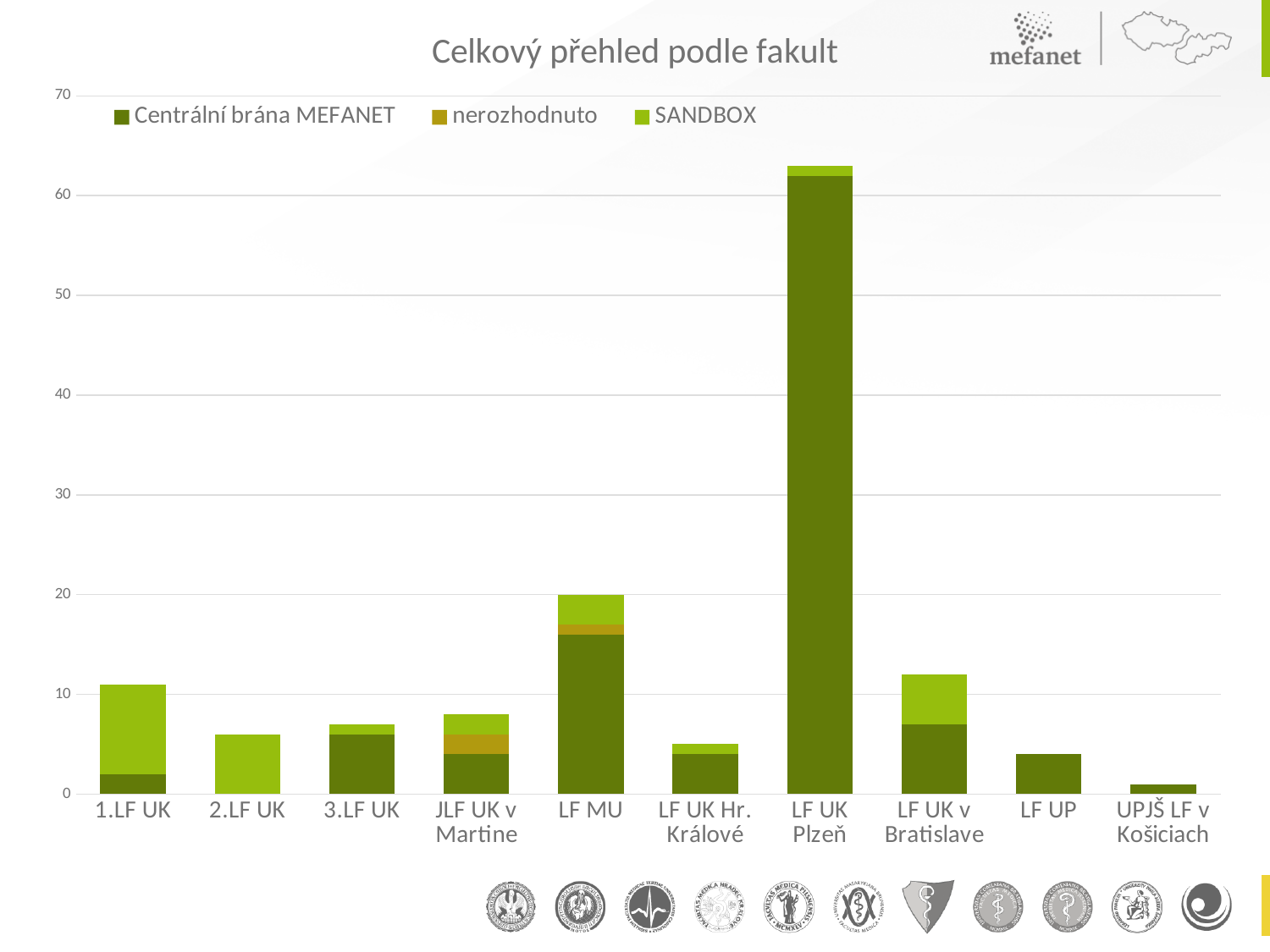

### Chart: Celkový přehled podle fakult

| Category | Centrální brána MEFANET | nerozhodnuto | SANDBOX |
|---|---|---|---|
| 1.LF UK | 2.0 | None | 9.0 |
| 2.LF UK | None | None | 6.0 |
| 3.LF UK | 6.0 | None | 1.0 |
| JLF UK v Martine | 4.0 | 2.0 | 2.0 |
| LF MU | 16.0 | 1.0 | 3.0 |
| LF UK Hr. Králové | 4.0 | None | 1.0 |
| LF UK Plzeň | 62.0 | None | 1.0 |
| LF UK v Bratislave | 7.0 | None | 5.0 |
| LF UP | 4.0 | None | None |
| UPJŠ LF v Košiciach | 1.0 | None | None |